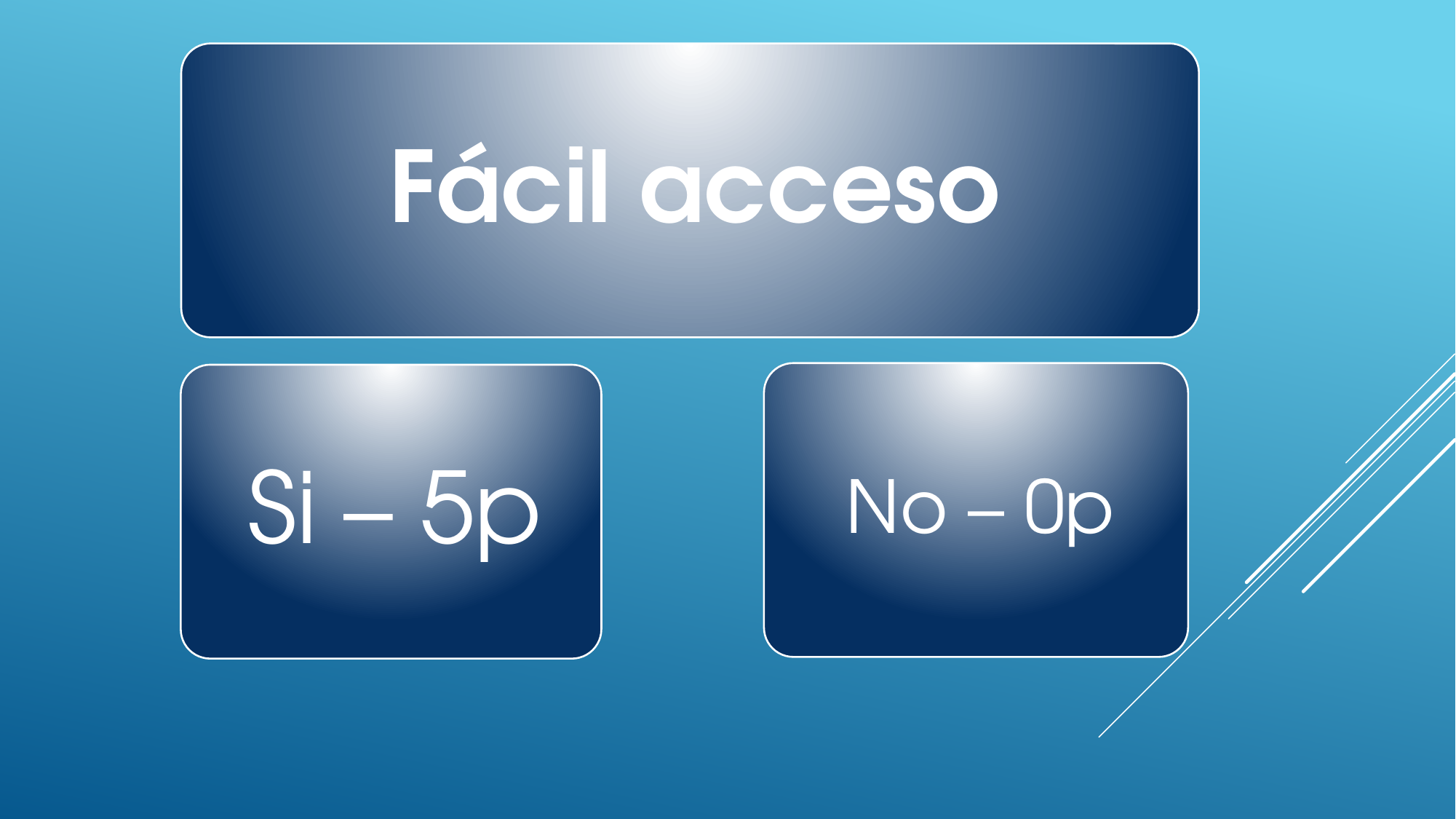

Fácil acceso
Si – 5p
No – 0p